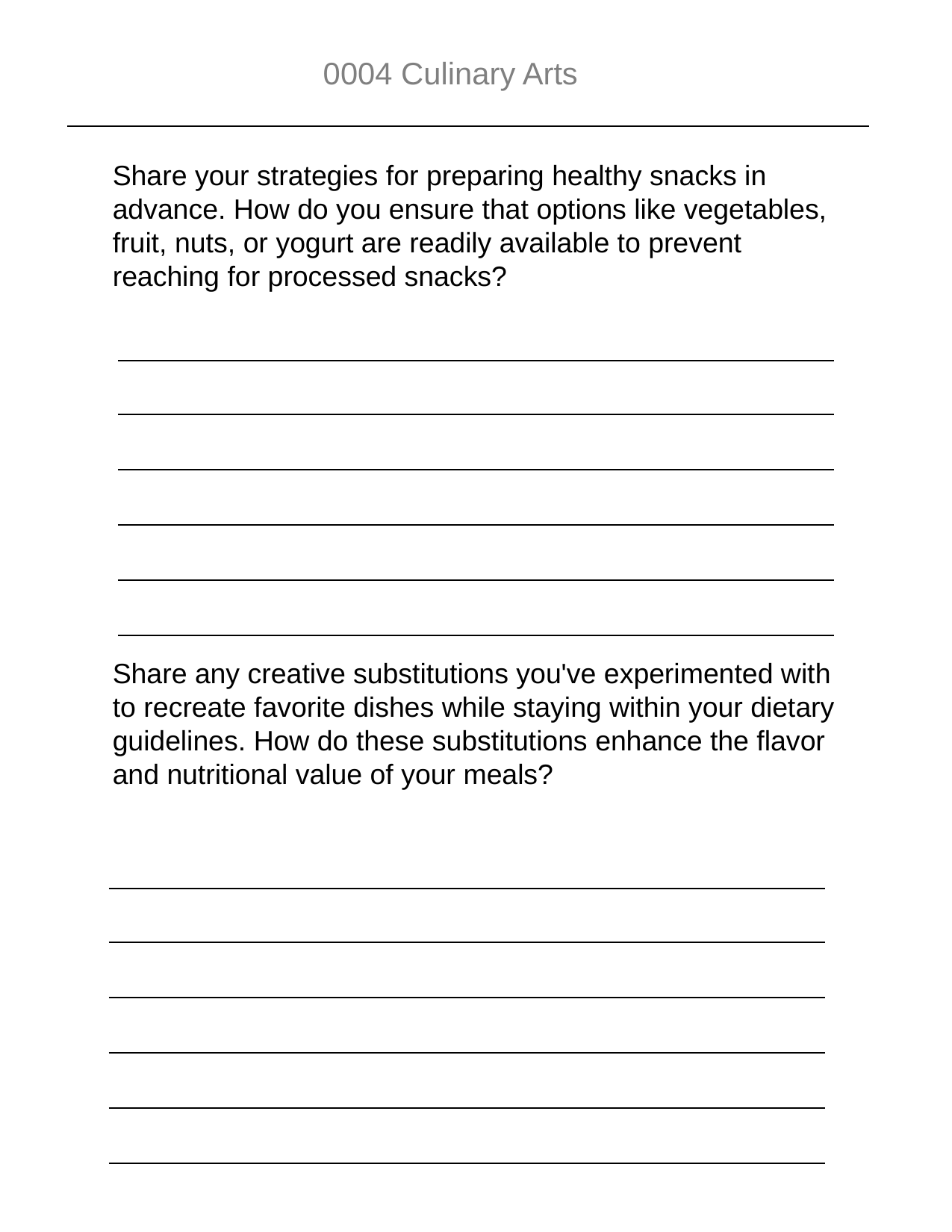

0004 Culinary Arts
Share your strategies for preparing healthy snacks in advance. How do you ensure that options like vegetables, fruit, nuts, or yogurt are readily available to prevent reaching for processed snacks?
|  |
| --- |
|  |
|  |
|  |
|  |
Share any creative substitutions you've experimented with to recreate favorite dishes while staying within your dietary guidelines. How do these substitutions enhance the flavor and nutritional value of your meals?
|  |
| --- |
|  |
|  |
|  |
|  |